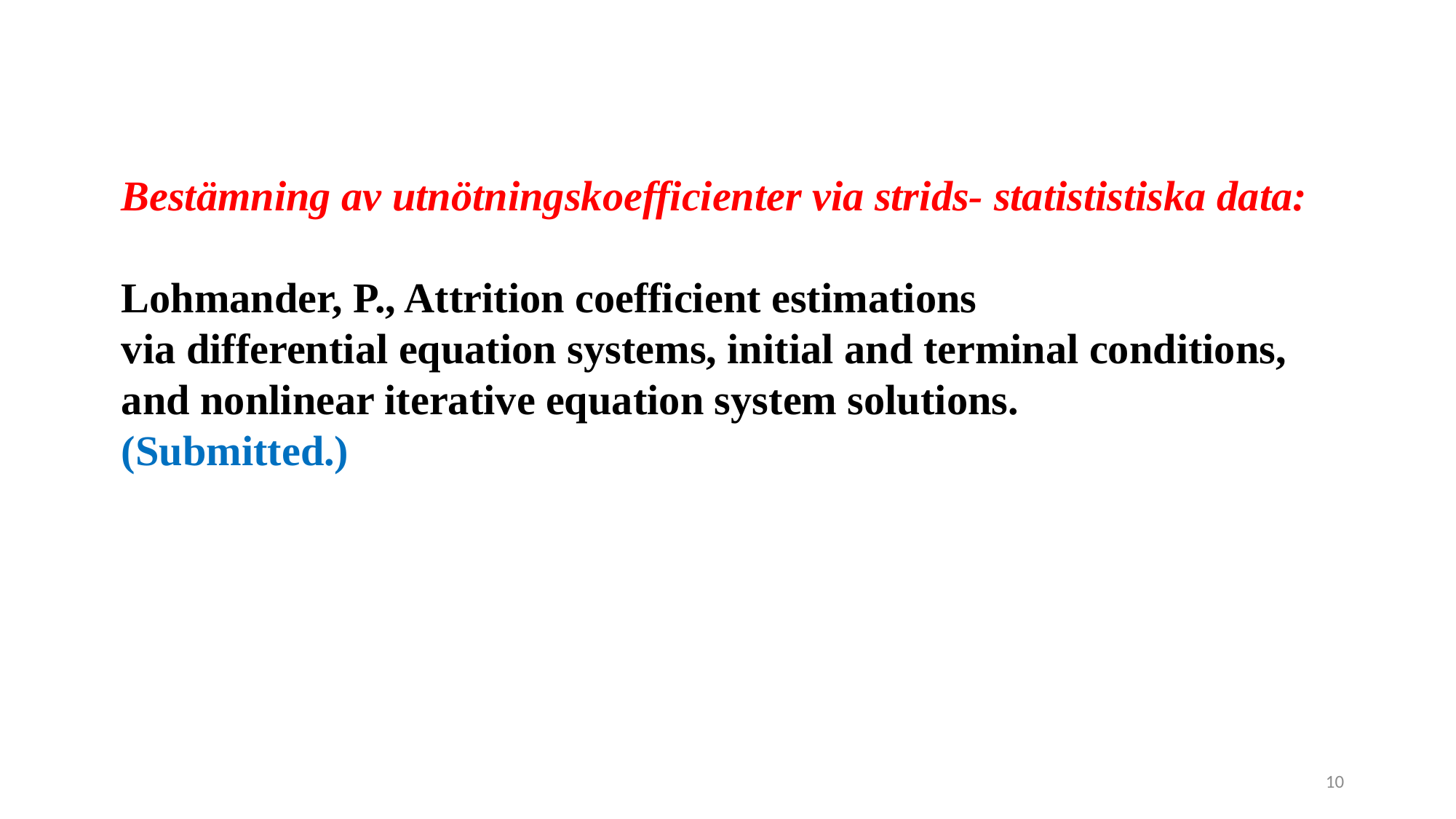

Bestämning av utnötningskoefficienter via strids- statististiska data:

Lohmander, P., Attrition coefficient estimations
via differential equation systems, initial and terminal conditions,
and nonlinear iterative equation system solutions.
(Submitted.)

10